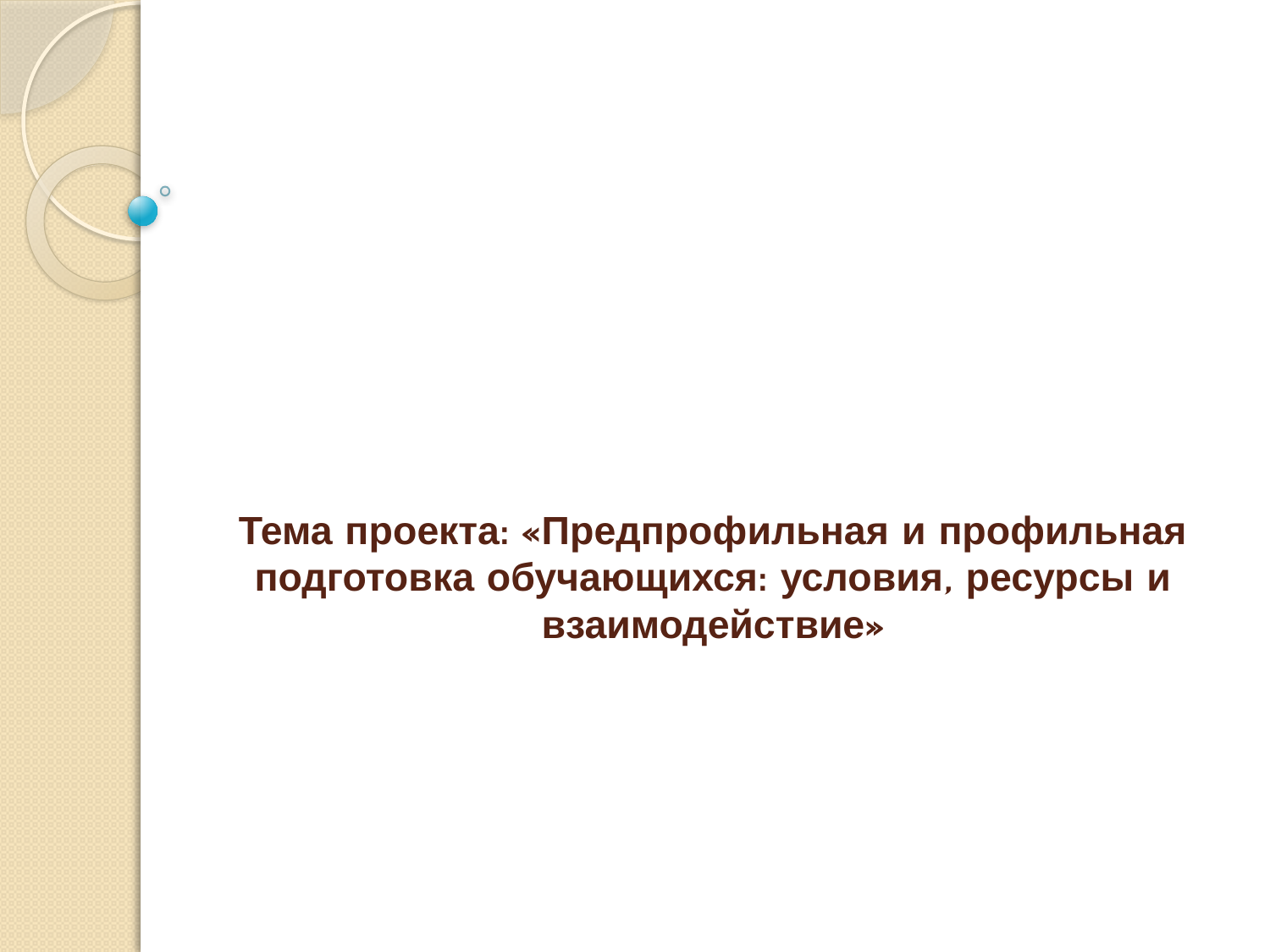

# Тема проекта: «Предпрофильная и профильная подготовка обучающихся: условия, ресурсы и взаимодействие»